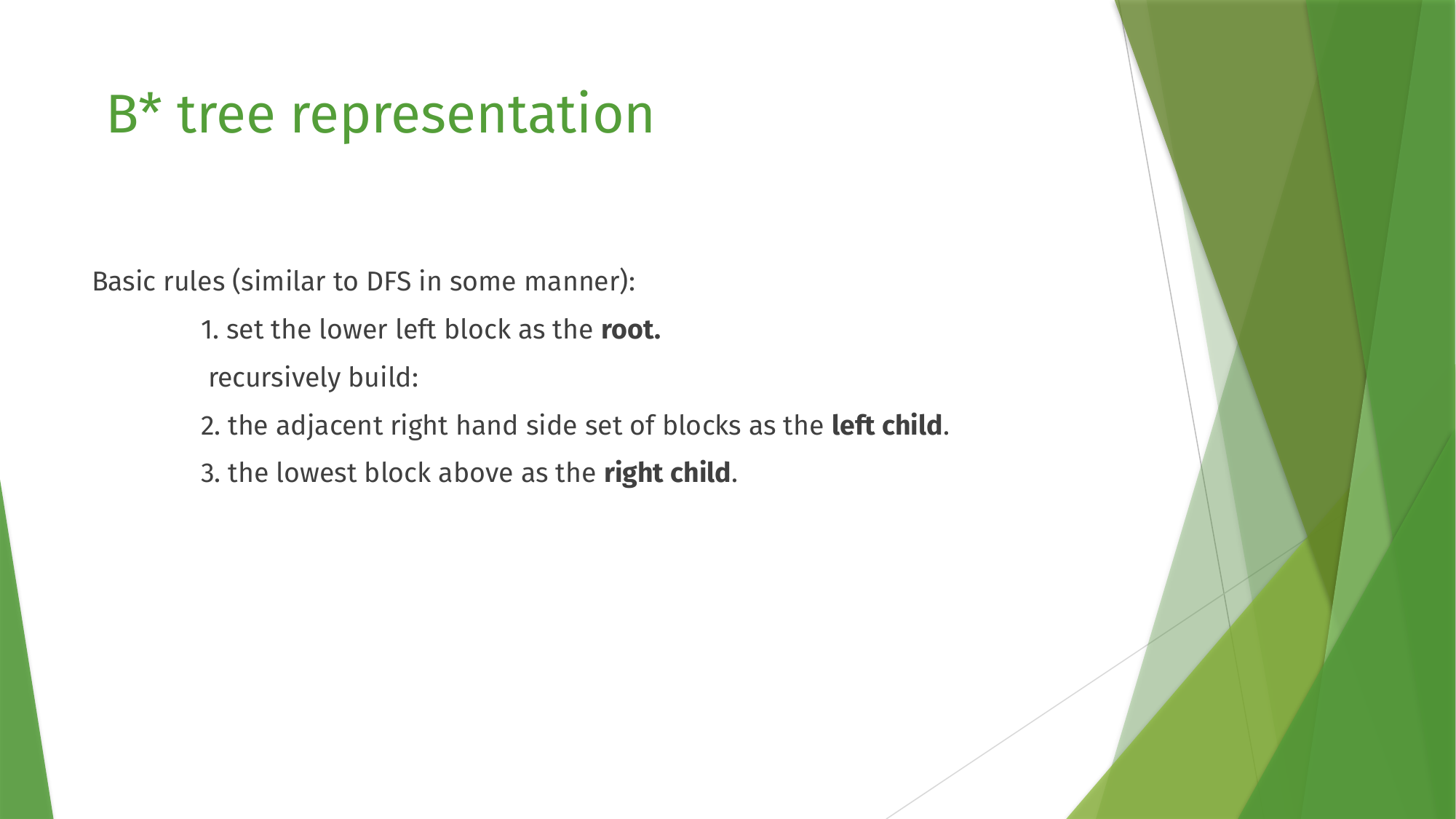

# B* tree representation
Basic rules (similar to DFS in some manner):
	1. set the lower left block as the root.
	 recursively build:
	2. the adjacent right hand side set of blocks as the left child.
	3. the lowest block above as the right child.